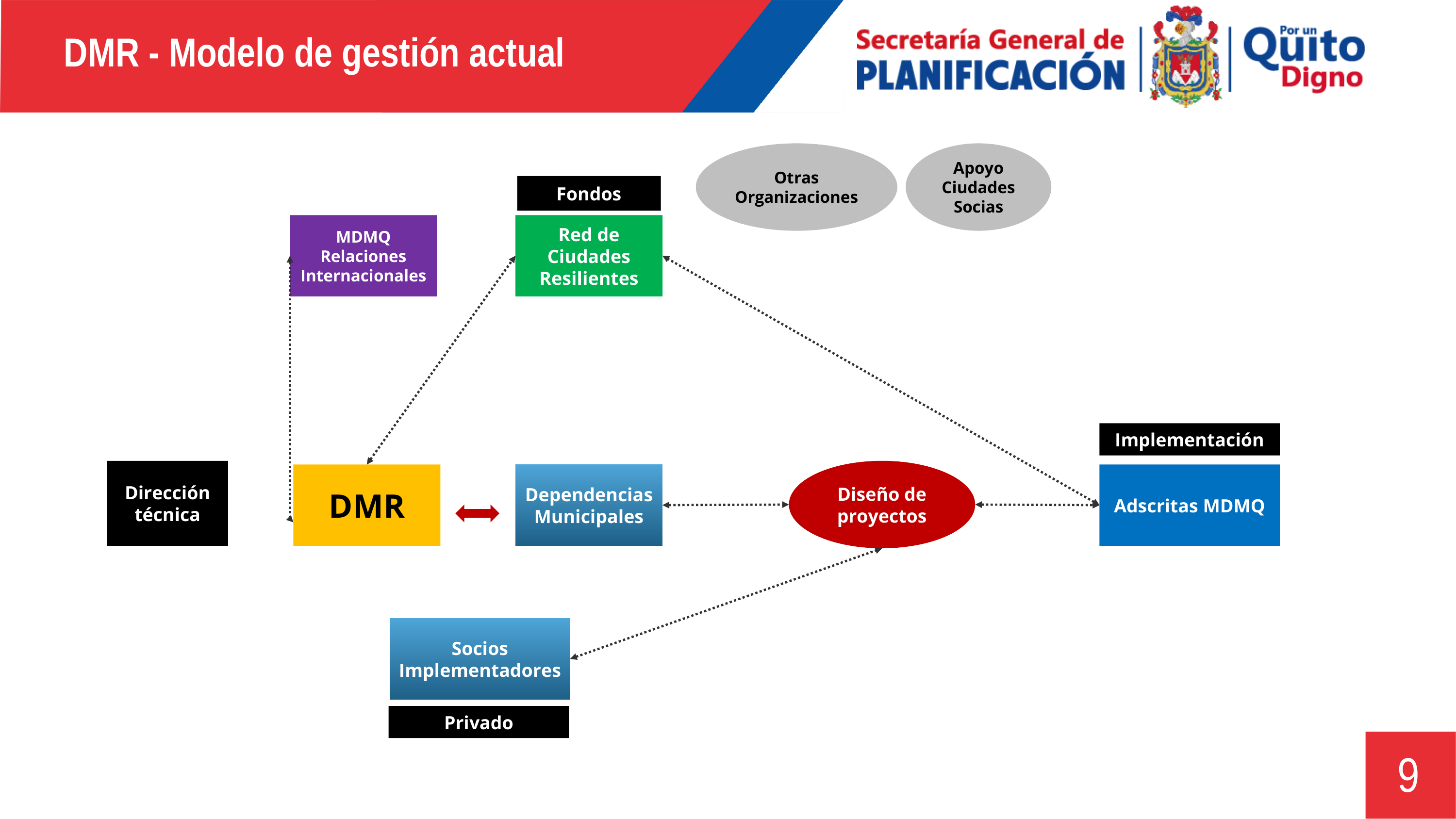

DMR - Modelo de gestión actual
Otras Organizaciones
Apoyo Ciudades Socias
Fondos
MDMQ Relaciones Internacionales
Red de Ciudades Resilientes
Implementación
Dirección técnica
Diseño de proyectos
DMR
Dependencias Municipales
Adscritas MDMQ

Socios Implementadores
Privado
9